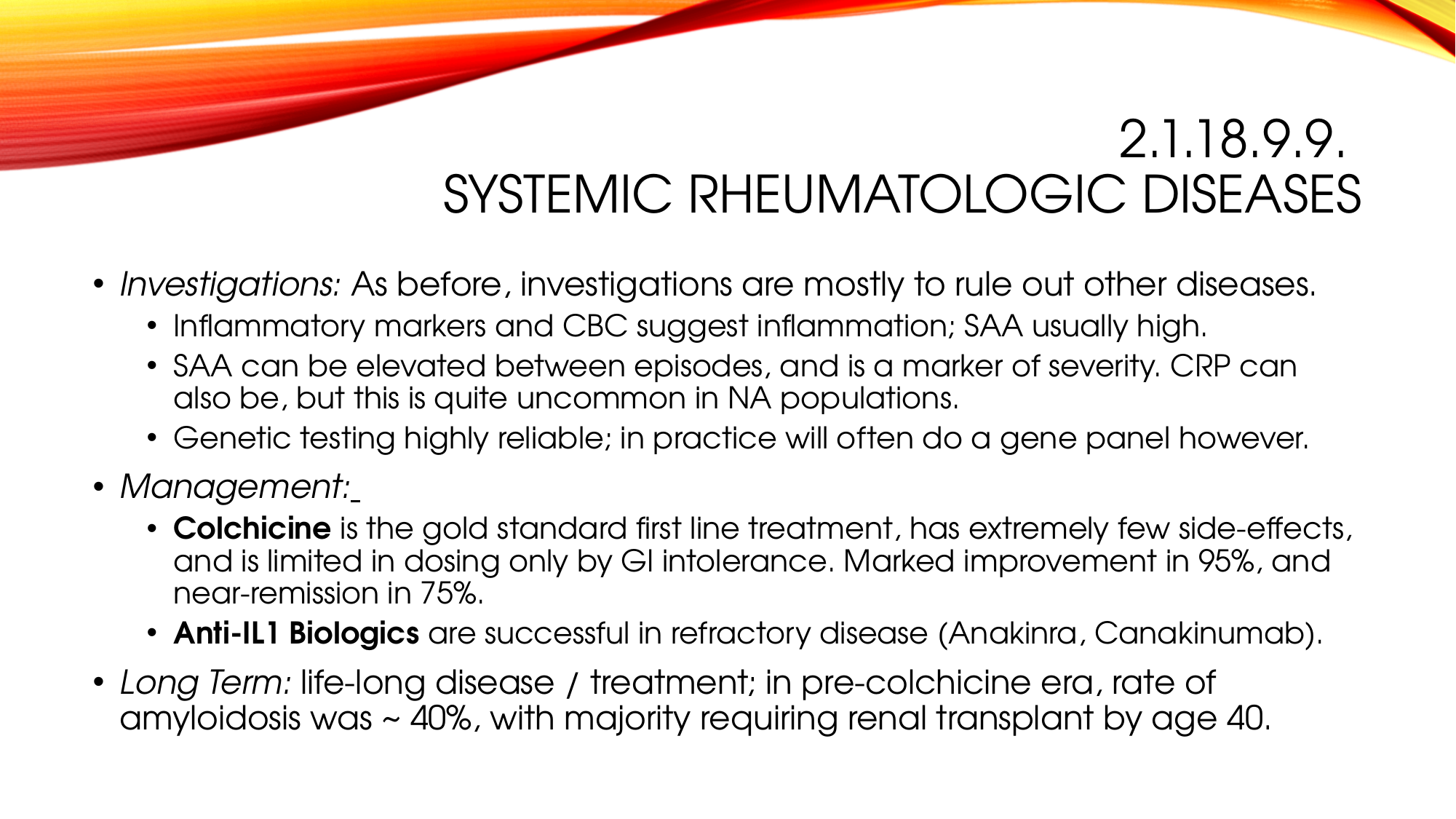

# 2.1.18.9.9. Systemic rheumatologic diseases
Investigations: As before, investigations are mostly to rule out other diseases.
Inflammatory markers and CBC suggest inflammation; SAA usually high.
SAA can be elevated between episodes, and is a marker of severity. CRP can also be, but this is quite uncommon in NA populations.
Genetic testing highly reliable; in practice will often do a gene panel however.
Management:
Colchicine is the gold standard first line treatment, has extremely few side-effects, and is limited in dosing only by GI intolerance. Marked improvement in 95%, and near-remission in 75%.
Anti-IL1 Biologics are successful in refractory disease (Anakinra, Canakinumab).
Long Term: life-long disease / treatment; in pre-colchicine era, rate of amyloidosis was ~ 40%, with majority requiring renal transplant by age 40.